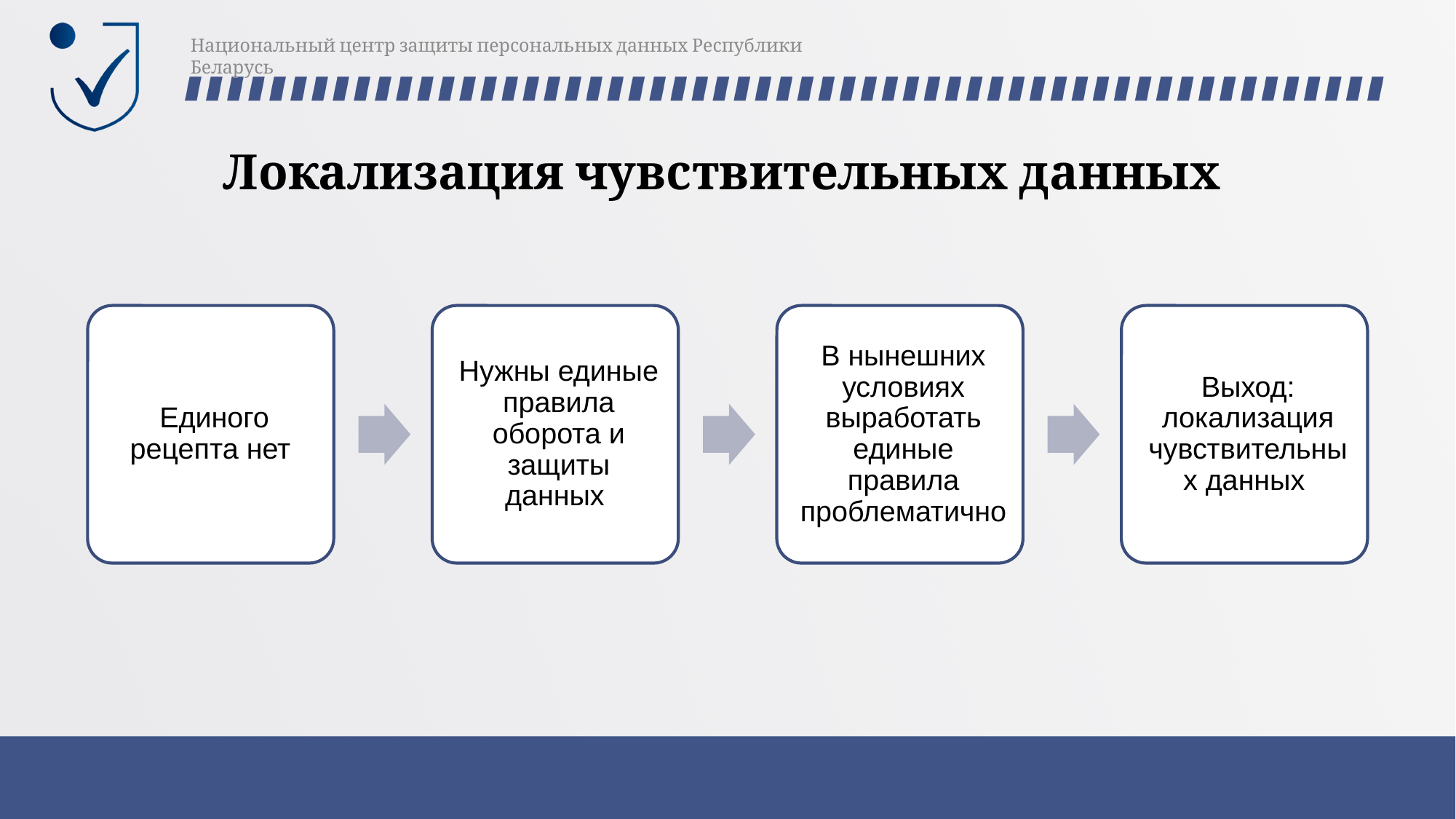

Национальный центр защиты персональных данных Республики Беларусь
Локализация чувствительных данных

Единого рецепта нет

Нужны единые правила оборота и защиты данных

В нынешних условиях выработать единые правила проблематично

Выход: локализация чувствительных данных